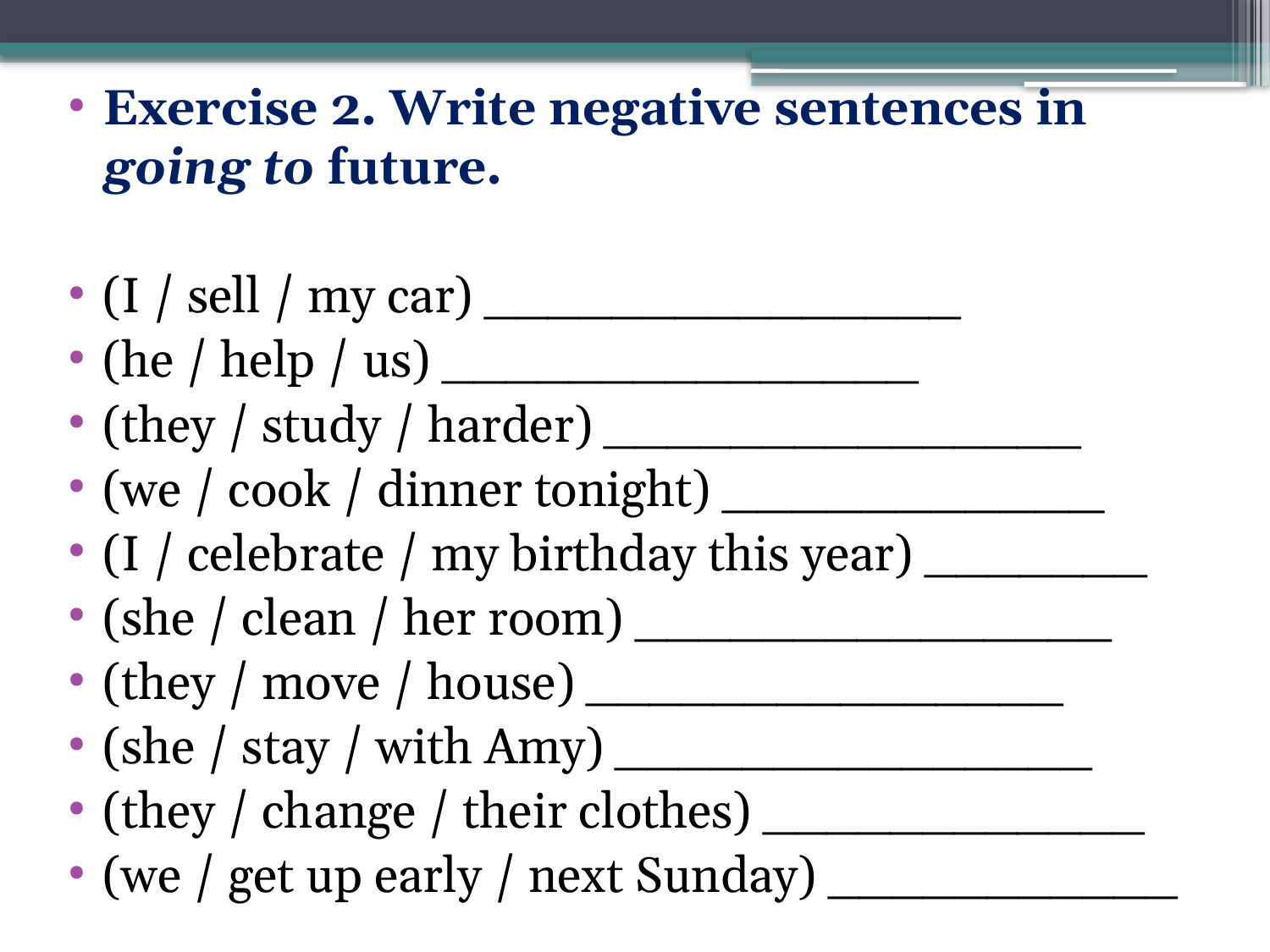

Exercise 2. Write negative sentences in going to future.

(I / sell / my car) _______________
(he / help / us) _______________
(they / study / harder) _______________
(we / cook / dinner tonight) ___________
(I / celebrate / my birthday this year) _______
(she / clean / her room) _______________
(they / move / house) _______________
(she / stay / with Amy) _______________
(they / change / their clothes) ____________
(we / get up early / next Sunday) ___________